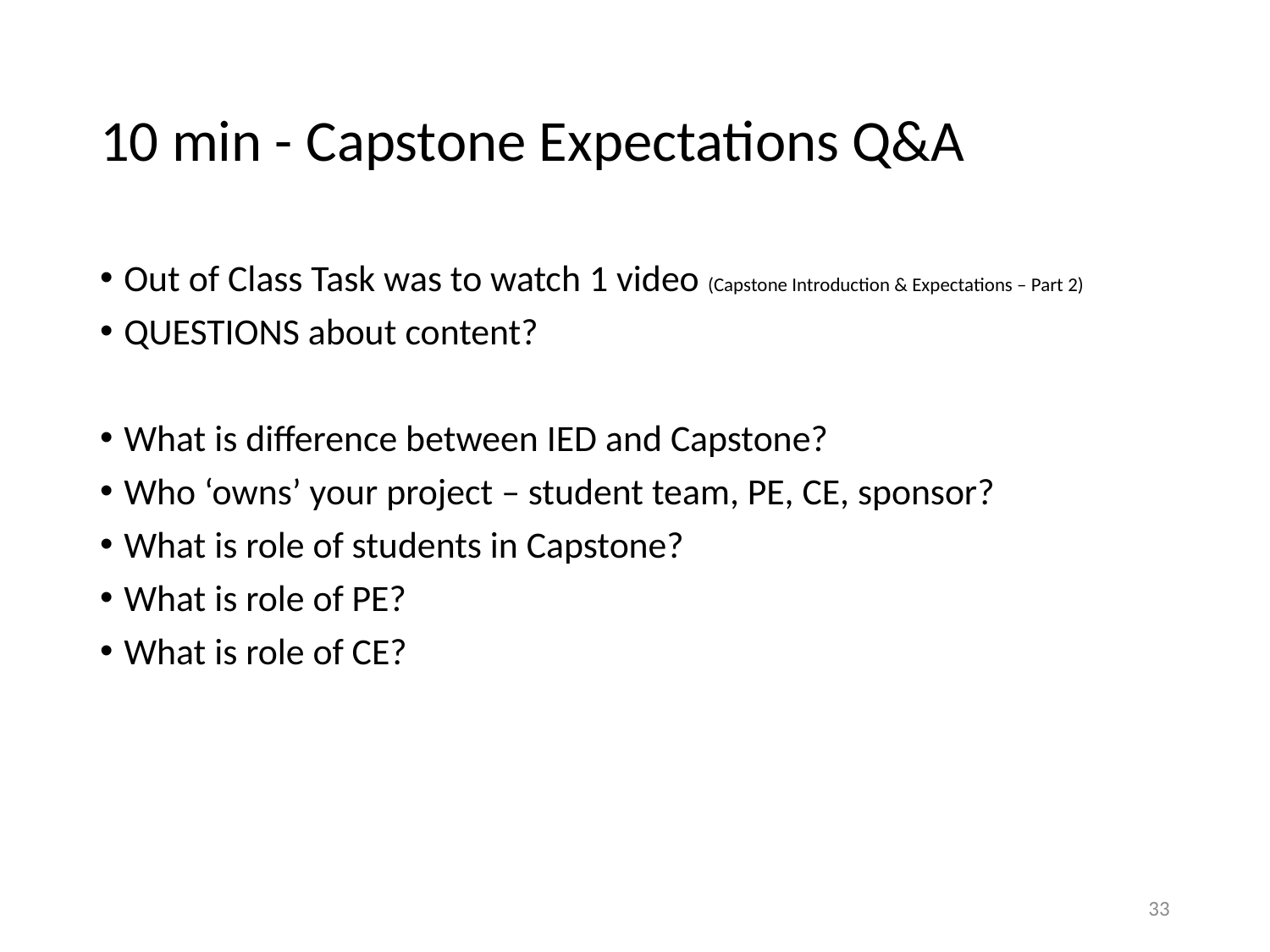

# 10 min - Capstone Expectations Q&A
Out of Class Task was to watch 1 video (Capstone Introduction & Expectations – Part 2)
QUESTIONS about content?

What is difference between IED and Capstone?
Who ‘owns’ your project – student team, PE, CE, sponsor?
What is role of students in Capstone?
What is role of PE?
What is role of CE?
33